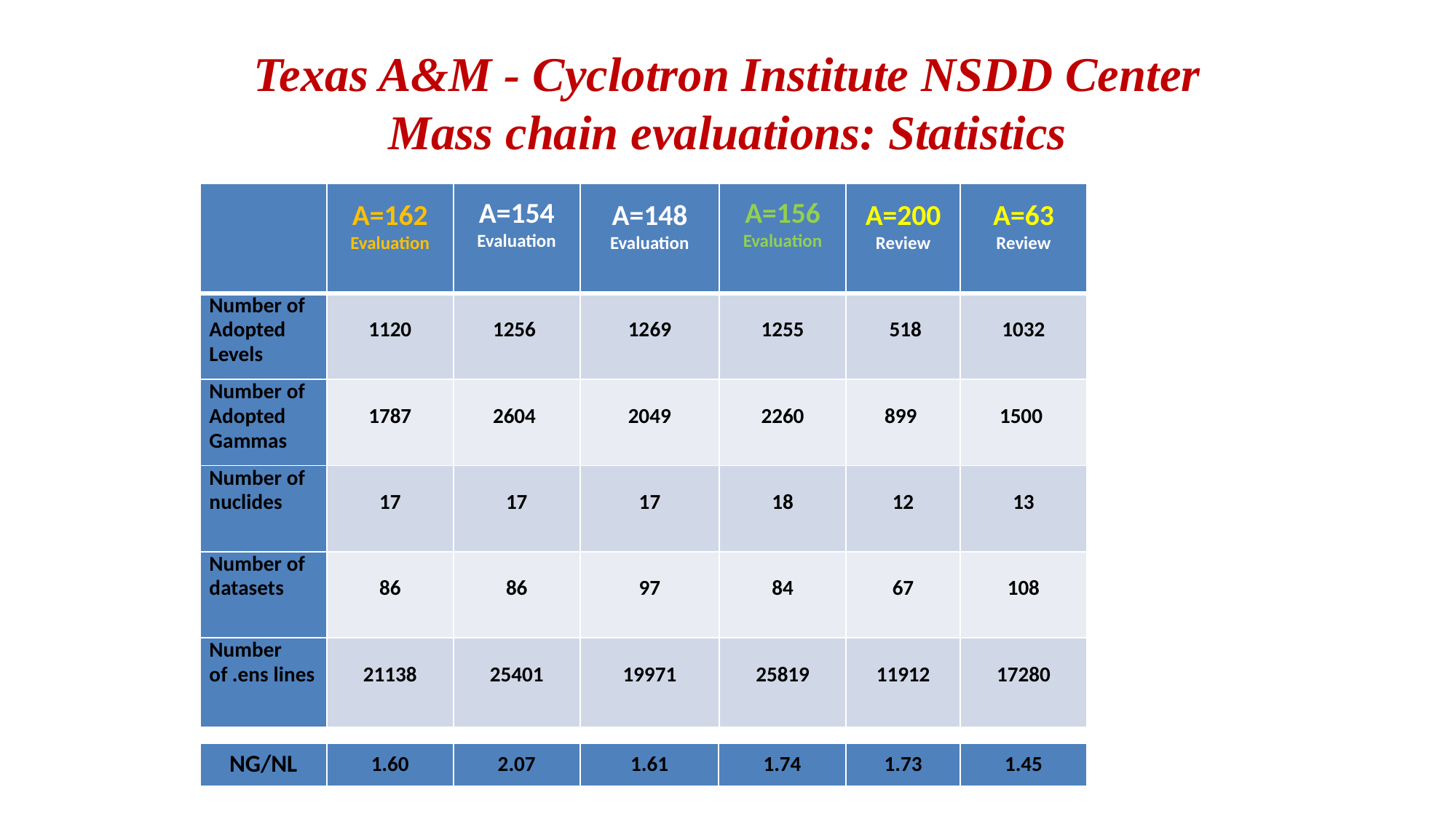

# Texas A&M - Cyclotron Institute NSDD Center Mass chain evaluations: Statistics
|  | A=162 Evaluation | A=154 Evaluation | A=148 Evaluation | A=156 Evaluation | A=200 Review | A=63 Review |
| --- | --- | --- | --- | --- | --- | --- |
| Number of Adopted Levels | 1120 | 1256 | 1269 | 1255 | 518 | 1032 |
| Number of Adopted Gammas | 1787 | 2604 | 2049 | 2260 | 899 | 1500 |
| Number of nuclides | 17 | 17 | 17 | 18 | 12 | 13 |
| Number of datasets | 86 | 86 | 97 | 84 | 67 | 108 |
| Number of .ens lines | 21138 | 25401 | 19971 | 25819 | 11912 | 17280 |

| NG/NL | 1.60 | 2.07 | 1.61 | 1.74 | 1.73 | 1.45 |
| --- | --- | --- | --- | --- | --- | --- |